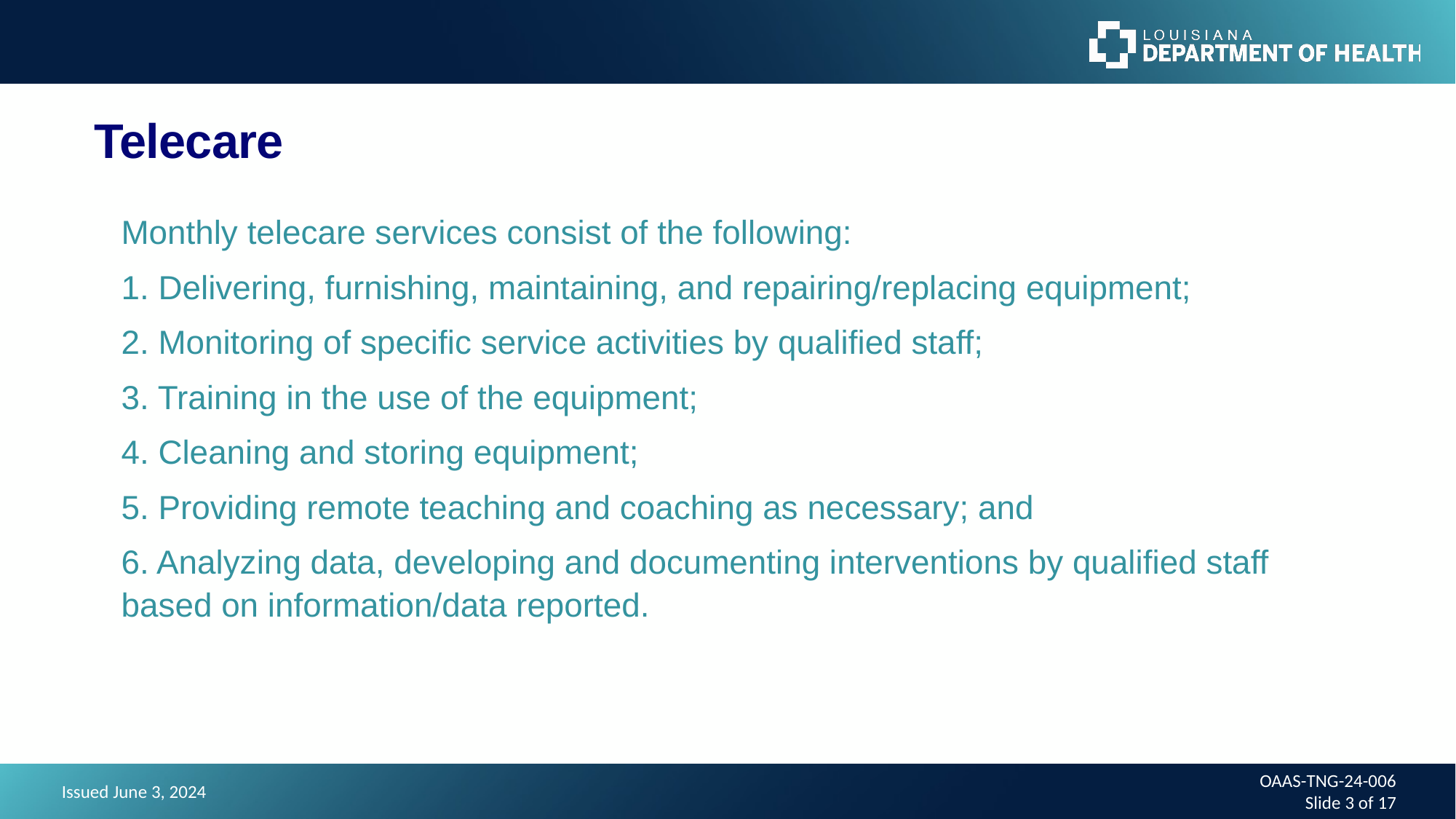

Telecare
Monthly telecare services consist of the following:
1. Delivering, furnishing, maintaining, and repairing/replacing equipment;
2. Monitoring of specific service activities by qualified staff;
3. Training in the use of the equipment;
4. Cleaning and storing equipment;
5. Providing remote teaching and coaching as necessary; and
6. Analyzing data, developing and documenting interventions by qualified staff based on information/data reported.
Issued June 3, 2024
OAAS-TNG-24-006
Slide 3 of 17